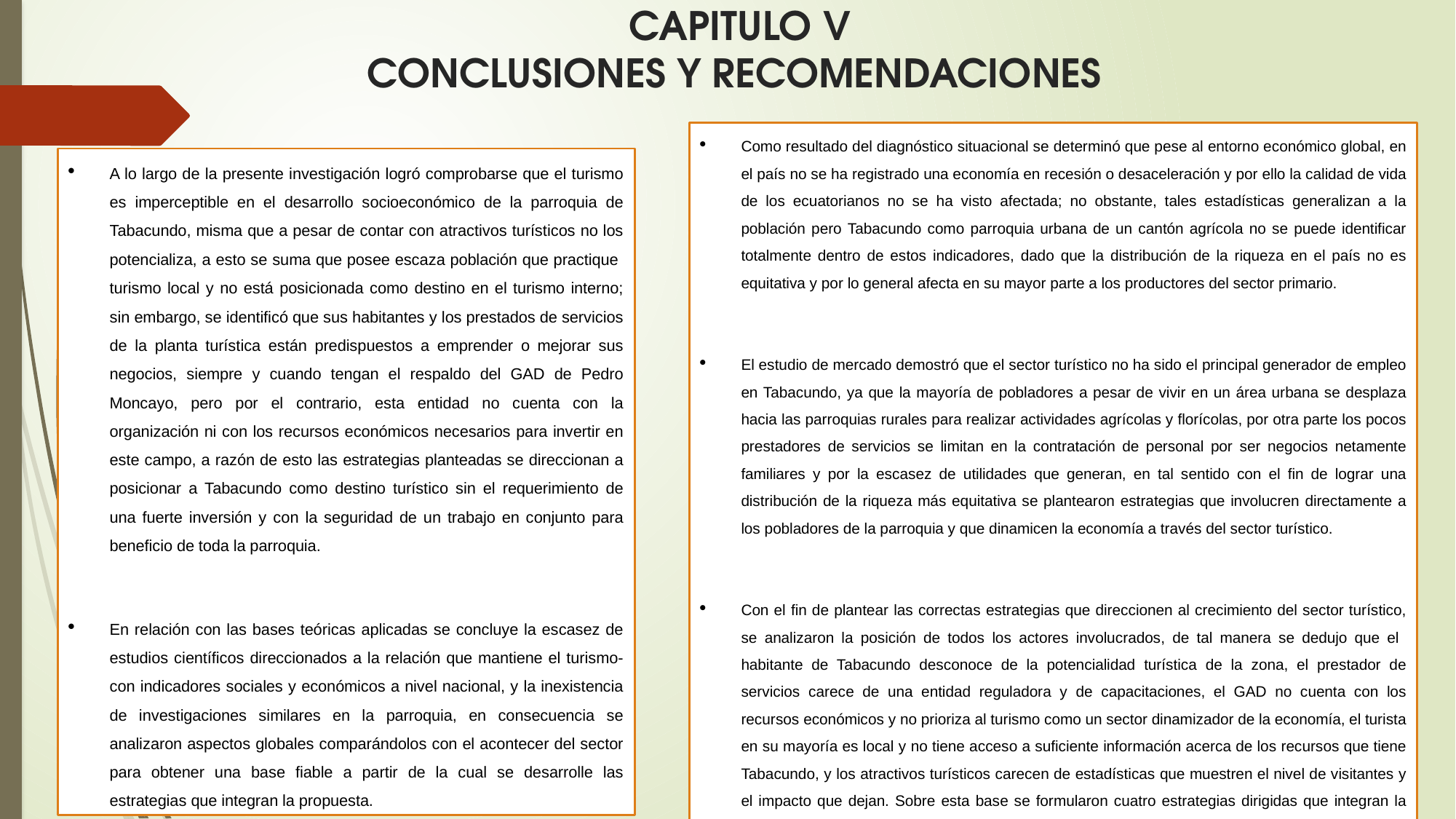

# CAPITULO V CONCLUSIONES Y RECOMENDACIONES
Como resultado del diagnóstico situacional se determinó que pese al entorno económico global, en el país no se ha registrado una economía en recesión o desaceleración y por ello la calidad de vida de los ecuatorianos no se ha visto afectada; no obstante, tales estadísticas generalizan a la población pero Tabacundo como parroquia urbana de un cantón agrícola no se puede identificar totalmente dentro de estos indicadores, dado que la distribución de la riqueza en el país no es equitativa y por lo general afecta en su mayor parte a los productores del sector primario.
El estudio de mercado demostró que el sector turístico no ha sido el principal generador de empleo en Tabacundo, ya que la mayoría de pobladores a pesar de vivir en un área urbana se desplaza hacia las parroquias rurales para realizar actividades agrícolas y florícolas, por otra parte los pocos prestadores de servicios se limitan en la contratación de personal por ser negocios netamente familiares y por la escasez de utilidades que generan, en tal sentido con el fin de lograr una distribución de la riqueza más equitativa se plantearon estrategias que involucren directamente a los pobladores de la parroquia y que dinamicen la economía a través del sector turístico.
Con el fin de plantear las correctas estrategias que direccionen al crecimiento del sector turístico, se analizaron la posición de todos los actores involucrados, de tal manera se dedujo que el  habitante de Tabacundo desconoce de la potencialidad turística de la zona, el prestador de servicios carece de una entidad reguladora y de capacitaciones, el GAD no cuenta con los recursos económicos y no prioriza al turismo como un sector dinamizador de la economía, el turista en su mayoría es local y no tiene acceso a suficiente información acerca de los recursos que tiene Tabacundo, y los atractivos turísticos carecen de estadísticas que muestren el nivel de visitantes y el impacto que dejan. Sobre esta base se formularon cuatro estrategias dirigidas que integran la participación de los actores mencionados, cada una de ellas tiene como finalidad posicionar a la parroquia como un destino turístico de calidad por lo menos a nivel provincial sin necesidad de invertir grandes recursos, sino con la priorización, organización y respaldo del GAD, donde se radica el éxito de la propuesta.
A lo largo de la presente investigación logró comprobarse que el turismo es imperceptible en el desarrollo socioeconómico de la parroquia de Tabacundo, misma que a pesar de contar con atractivos turísticos no los potencializa, a esto se suma que posee escaza población que practique  turismo local y no está posicionada como destino en el turismo interno; sin embargo, se identificó que sus habitantes y los prestados de servicios de la planta turística están predispuestos a emprender o mejorar sus negocios, siempre y cuando tengan el respaldo del GAD de Pedro Moncayo, pero por el contrario, esta entidad no cuenta con la organización ni con los recursos económicos necesarios para invertir en este campo, a razón de esto las estrategias planteadas se direccionan a posicionar a Tabacundo como destino turístico sin el requerimiento de una fuerte inversión y con la seguridad de un trabajo en conjunto para beneficio de toda la parroquia.
En relación con las bases teóricas aplicadas se concluye la escasez de estudios científicos direccionados a la relación que mantiene el turismo-con indicadores sociales y económicos a nivel nacional, y la inexistencia de investigaciones similares en la parroquia, en consecuencia se analizaron aspectos globales comparándolos con el acontecer del sector para obtener una base fiable a partir de la cual se desarrolle las estrategias que integran la propuesta.